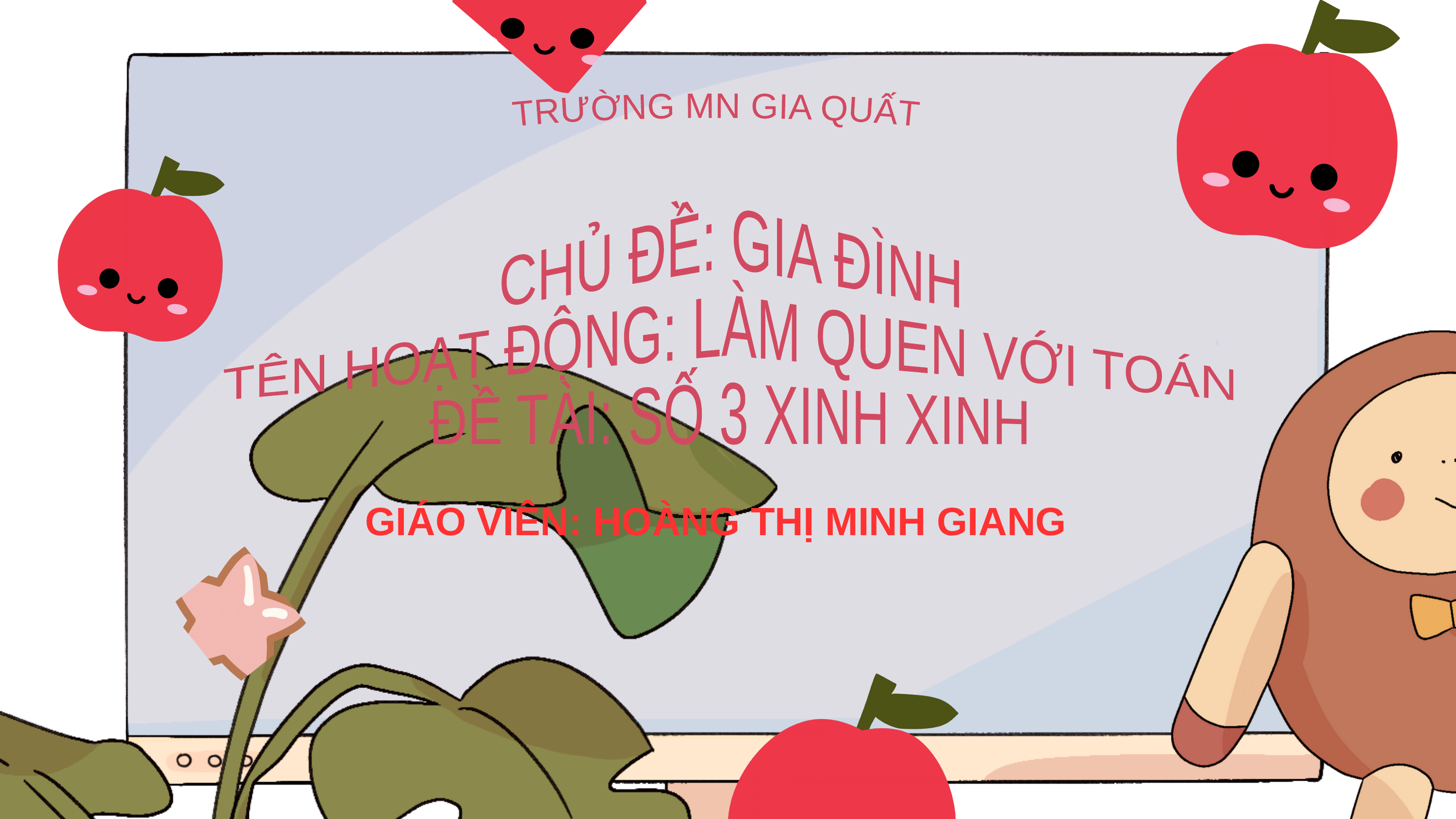

TRƯỜNG MN GIA QUẤT

CHỦ ĐỀ: GIA ĐÌNH
TÊN HOẠT ĐỘNG: LÀM QUEN VỚI TOÁN
ĐỀ TÀI: SỐ 3 XINH XINH

GIÁO VIÊN: HOÀNG THỊ MINH GIANG